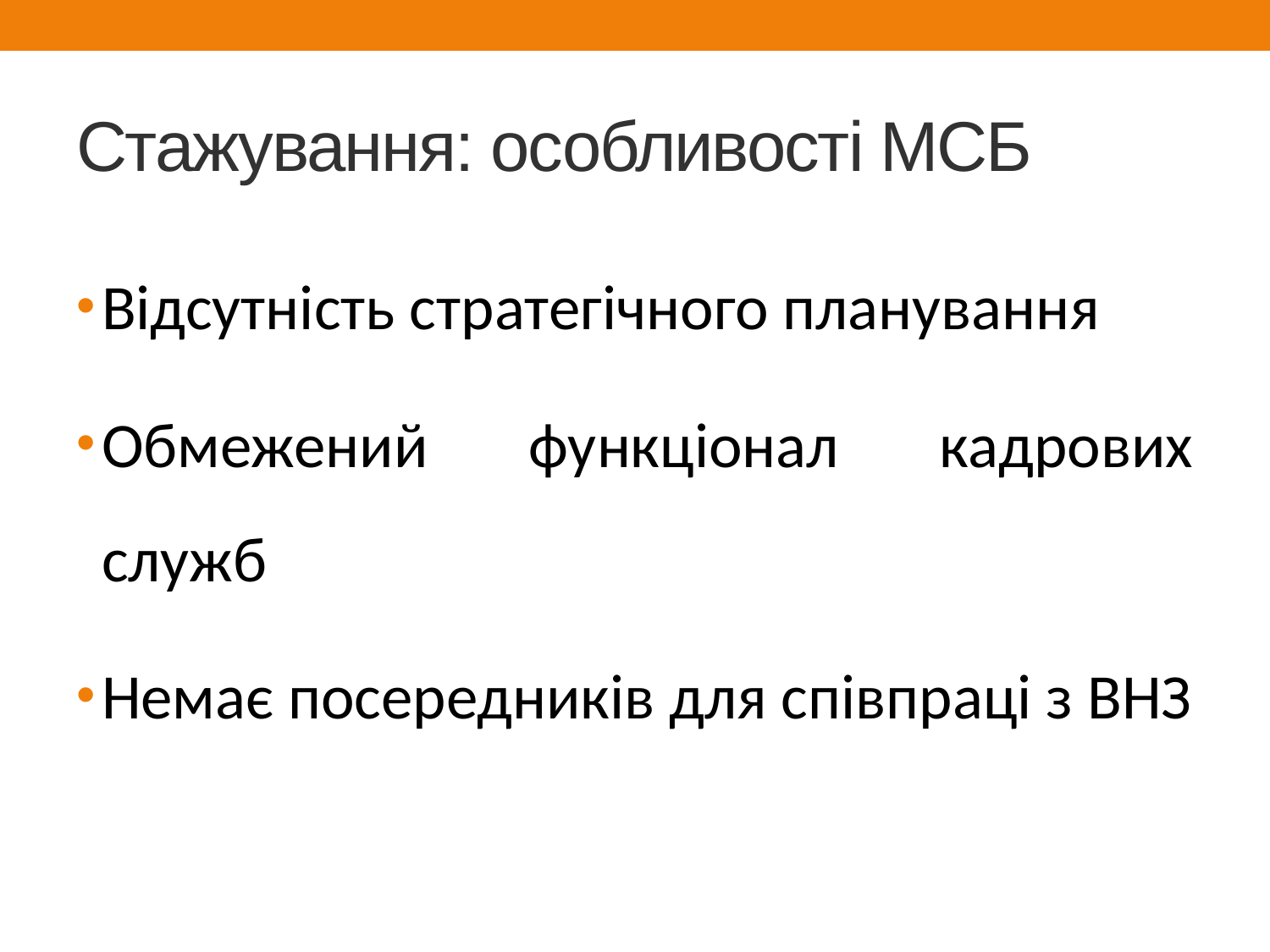

# Стажування: особливості МСБ
Відсутність стратегічного планування
Обмежений функціонал кадрових служб
Немає посередників для співпраці з ВНЗ